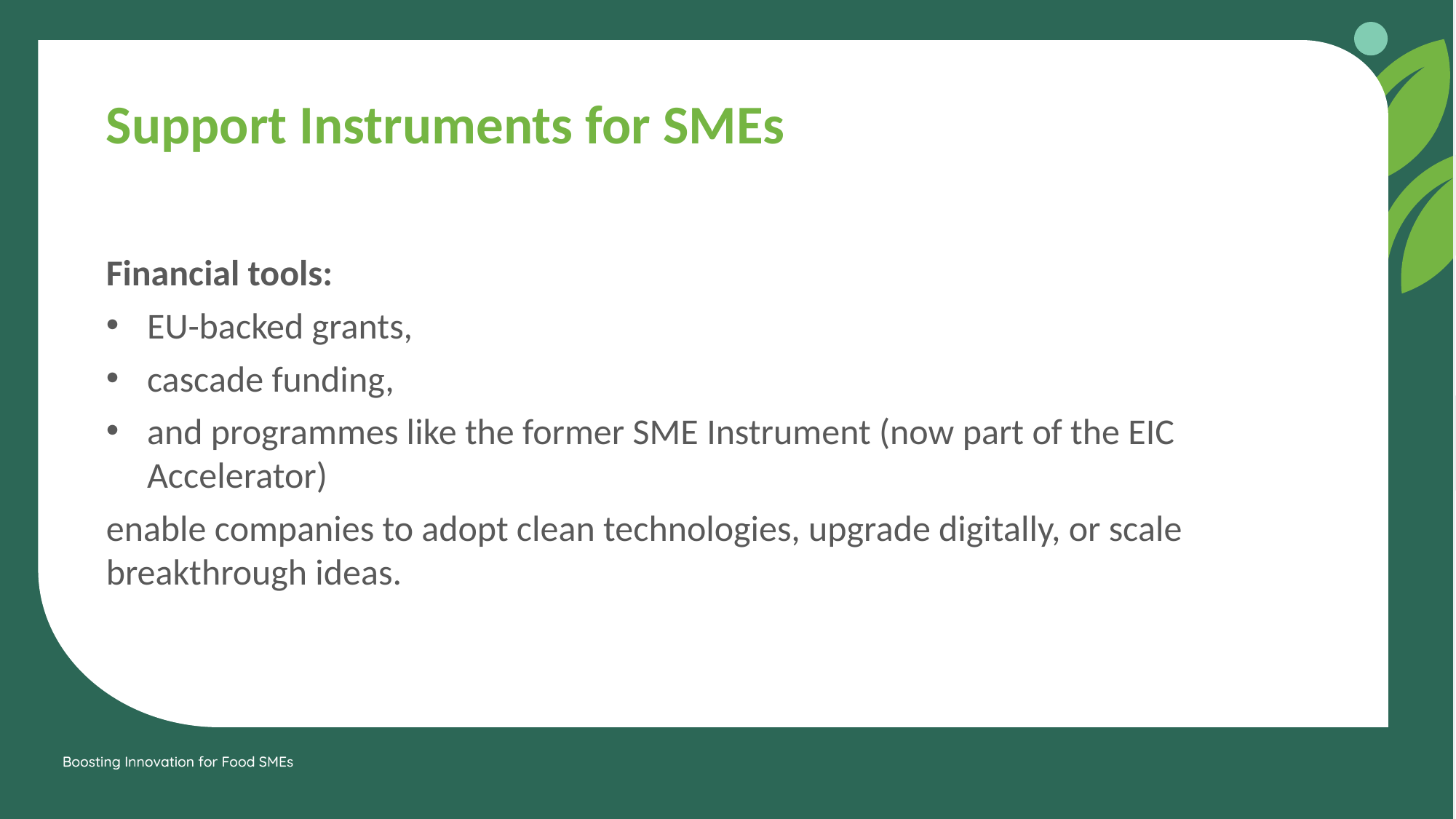

Support Instruments for SMEs
Financial tools:
EU-backed grants,
cascade funding,
and programmes like the former SME Instrument (now part of the EIC Accelerator)
enable companies to adopt clean technologies, upgrade digitally, or scale breakthrough ideas.